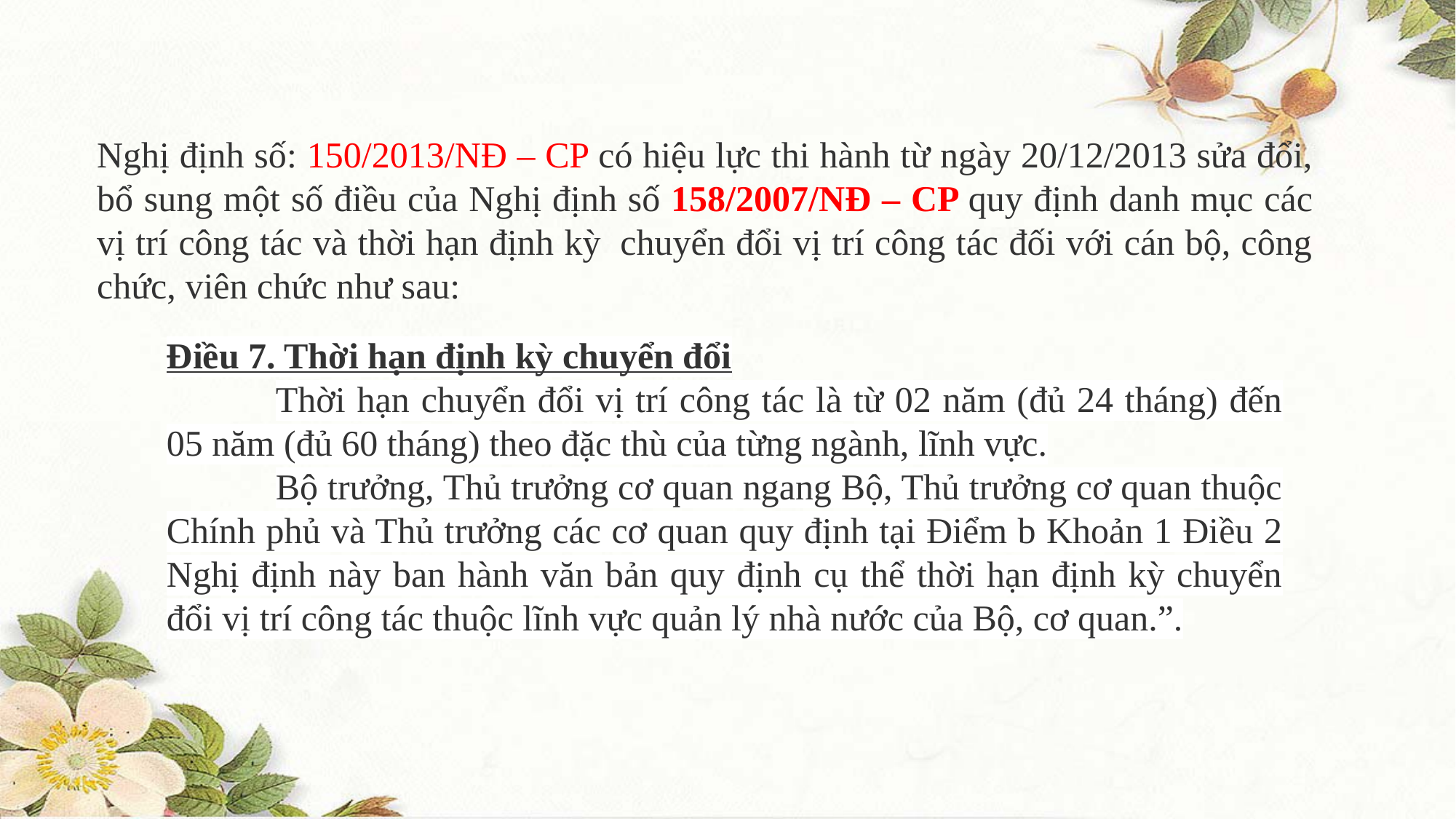

Nghị định số: 150/2013/NĐ – CP có hiệu lực thi hành từ ngày 20/12/2013 sửa đổi, bổ sung một số điều của Nghị định số 158/2007/NĐ – CP quy định danh mục các vị trí công tác và thời hạn định kỳ  chuyển đổi vị trí công tác đối với cán bộ, công chức, viên chức như sau:
Điều 7. Thời hạn định kỳ chuyển đổi
	Thời hạn chuyển đổi vị trí công tác là từ 02 năm (đủ 24 tháng) đến 05 năm (đủ 60 tháng) theo đặc thù của từng ngành, lĩnh vực.
	Bộ trưởng, Thủ trưởng cơ quan ngang Bộ, Thủ trưởng cơ quan thuộc Chính phủ và Thủ trưởng các cơ quan quy định tại Điểm b Khoản 1 Điều 2 Nghị định này ban hành văn bản quy định cụ thể thời hạn định kỳ chuyển đổi vị trí công tác thuộc lĩnh vực quản lý nhà nước của Bộ, cơ quan.”.